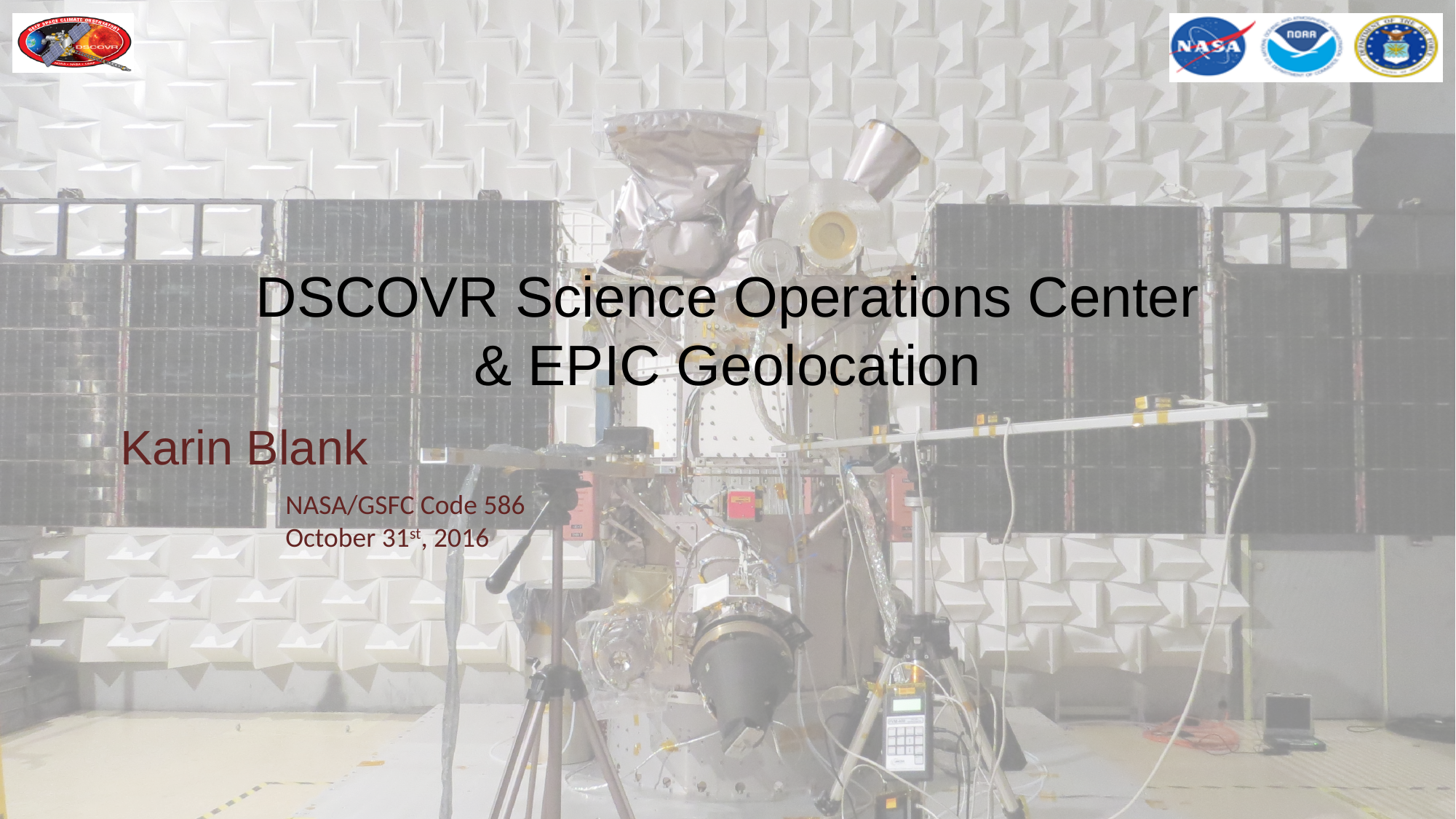

# DSCOVR Science Operations Center & EPIC Geolocation
Karin Blank
NASA/GSFC Code 586
October 31st, 2016